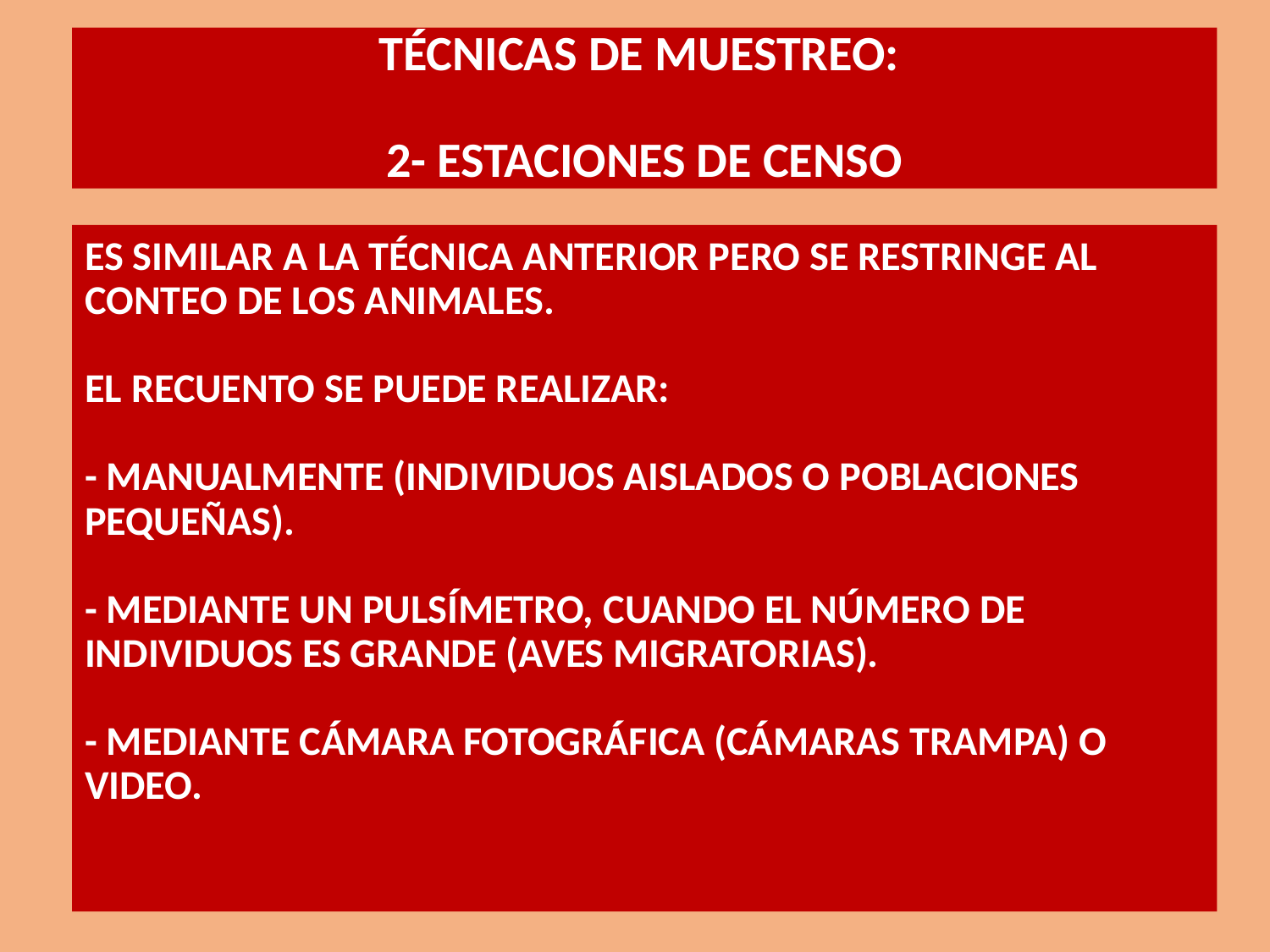

TÉCNICAS DE MUESTREO:

2- ESTACIONES DE CENSO
# ES SIMILAR A LA TÉCNICA ANTERIOR PERO SE RESTRINGE AL CONTEO DE LOS ANIMALES. EL RECUENTO SE PUEDE REALIZAR: - MANUALMENTE (INDIVIDUOS AISLADOS O POBLACIONES PEQUEÑAS). - MEDIANTE UN PULSÍMETRO, CUANDO EL NÚMERO DE INDIVIDUOS ES GRANDE (AVES MIGRATORIAS). - MEDIANTE CÁMARA FOTOGRÁFICA (CÁMARAS TRAMPA) O VIDEO.